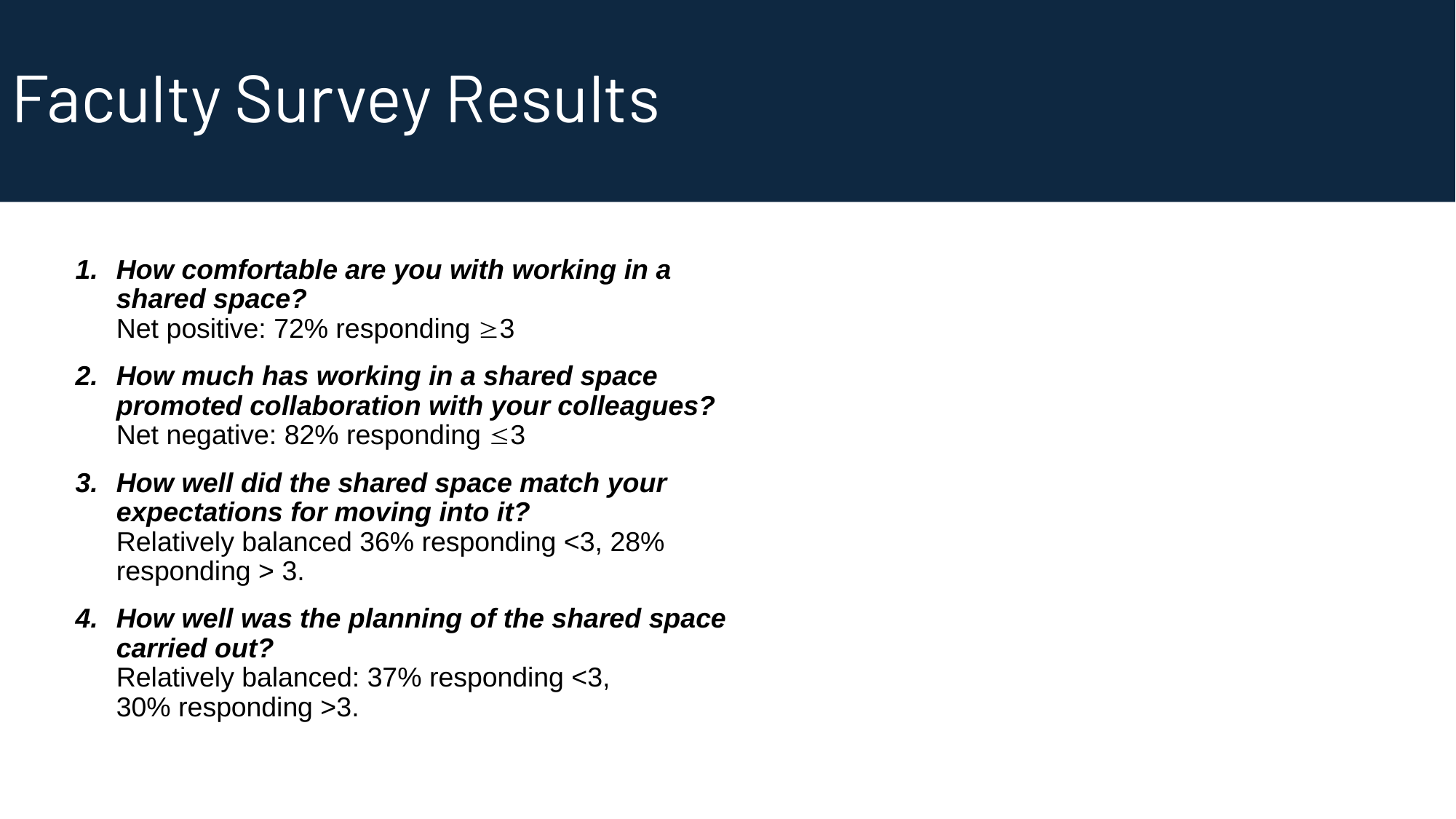

# Faculty Survey Results
How comfortable are you with working in a shared space?
Net positive: 72% responding ≥3
How much has working in a shared space promoted collaboration with your colleagues?
Net negative: 82% responding ≤3
How well did the shared space match your expectations for moving into it?
Relatively balanced 36% responding <3, 28% responding > 3.
How well was the planning of the shared space carried out?
Relatively balanced: 37% responding <3,
30% responding >3.